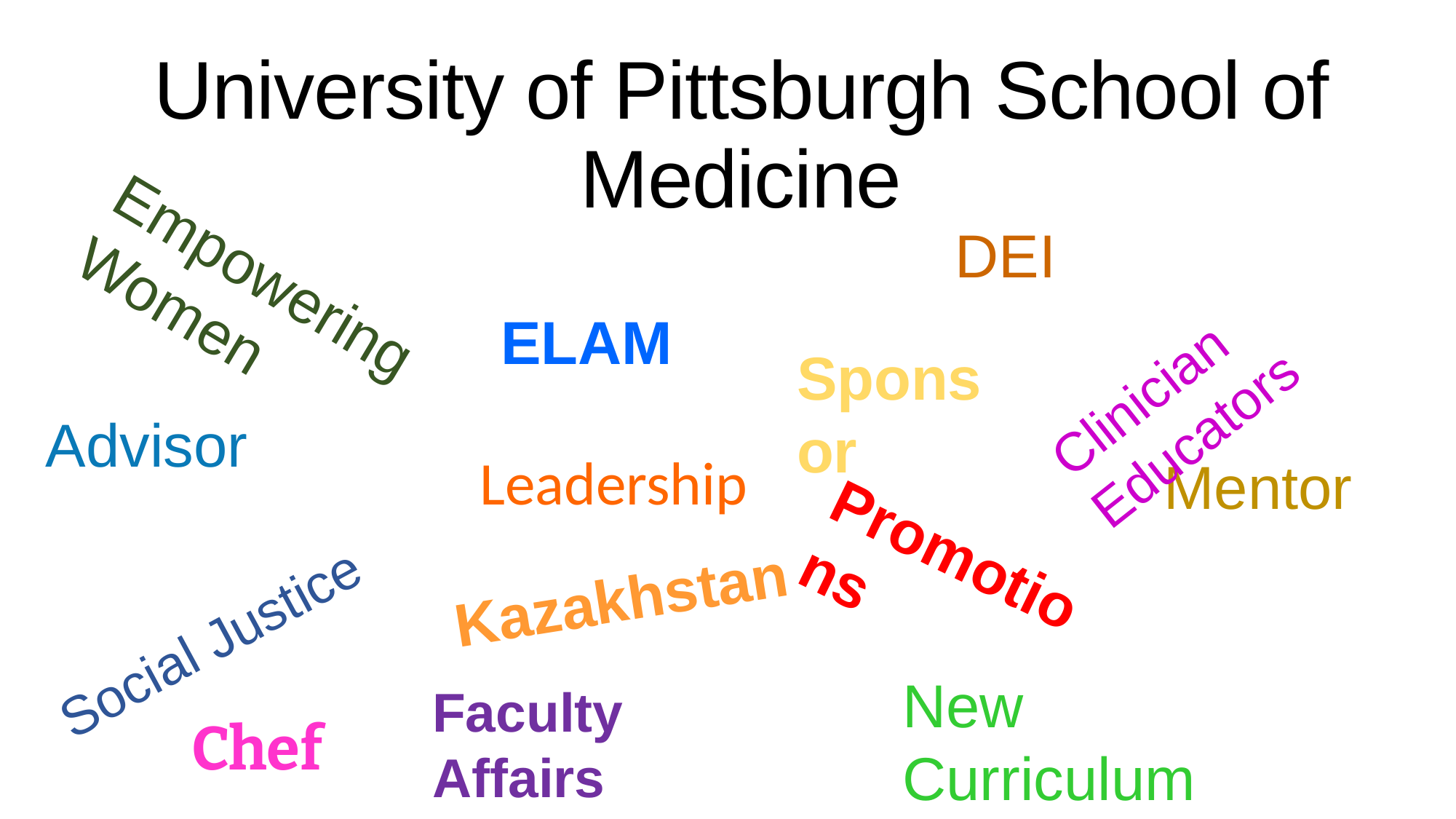

University of Pittsburgh School of Medicine
DEI
Empowering Women
Clinician Educators
ELAM
Sponsor
Advisor
Leadership
Mentor
Promotions
Kazakhstan
Social Justice
New Curriculum
Faculty Affairs
Chef